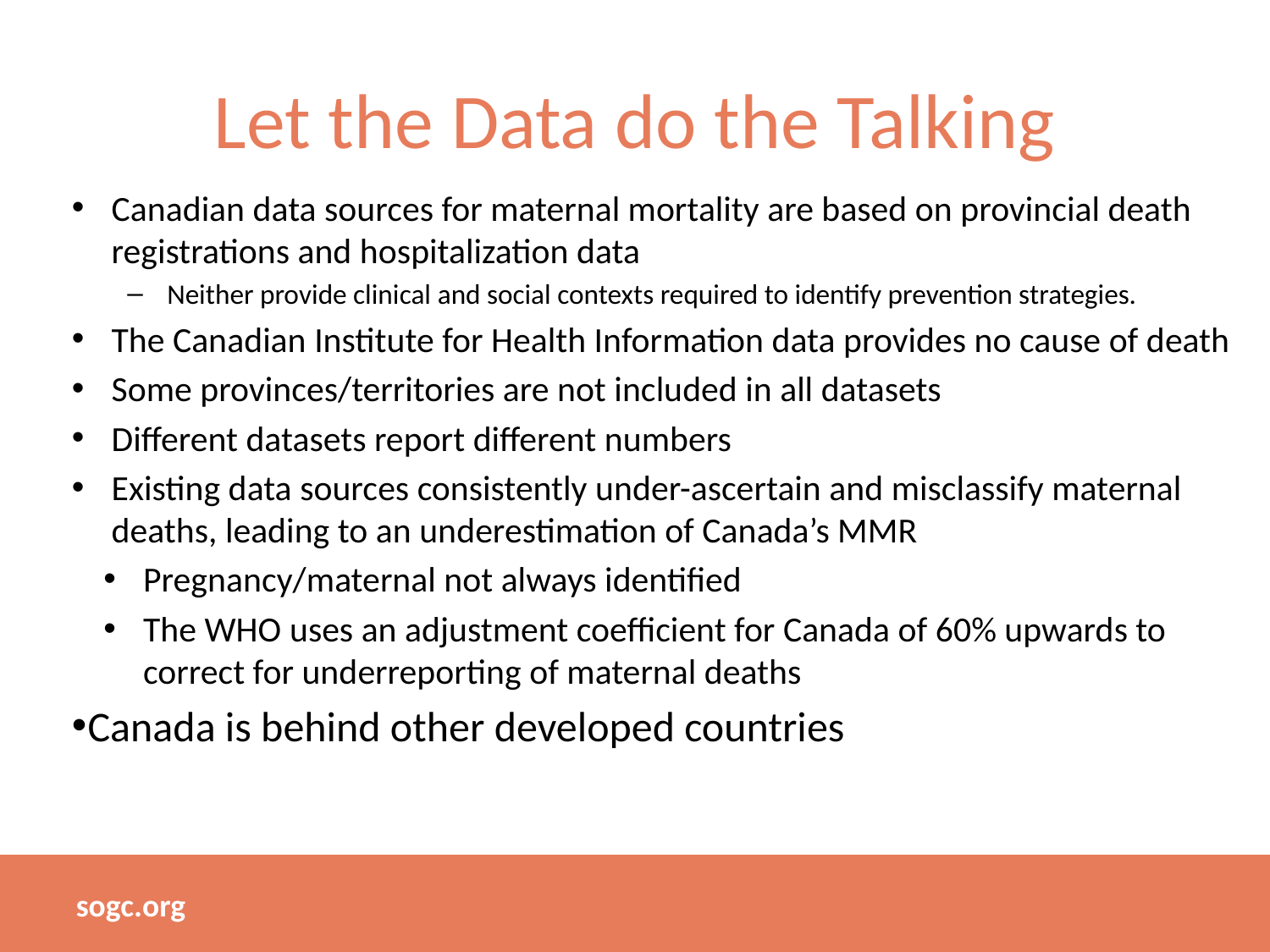

# Let the Data do the Talking
Canadian data sources for maternal mortality are based on provincial death registrations and hospitalization data
Neither provide clinical and social contexts required to identify prevention strategies.
The Canadian Institute for Health Information data provides no cause of death
Some provinces/territories are not included in all datasets
Different datasets report different numbers
Existing data sources consistently under-ascertain and misclassify maternal deaths, leading to an underestimation of Canada’s MMR
Pregnancy/maternal not always identified
The WHO uses an adjustment coefficient for Canada of 60% upwards to correct for underreporting of maternal deaths
Canada is behind other developed countries

sogc.org